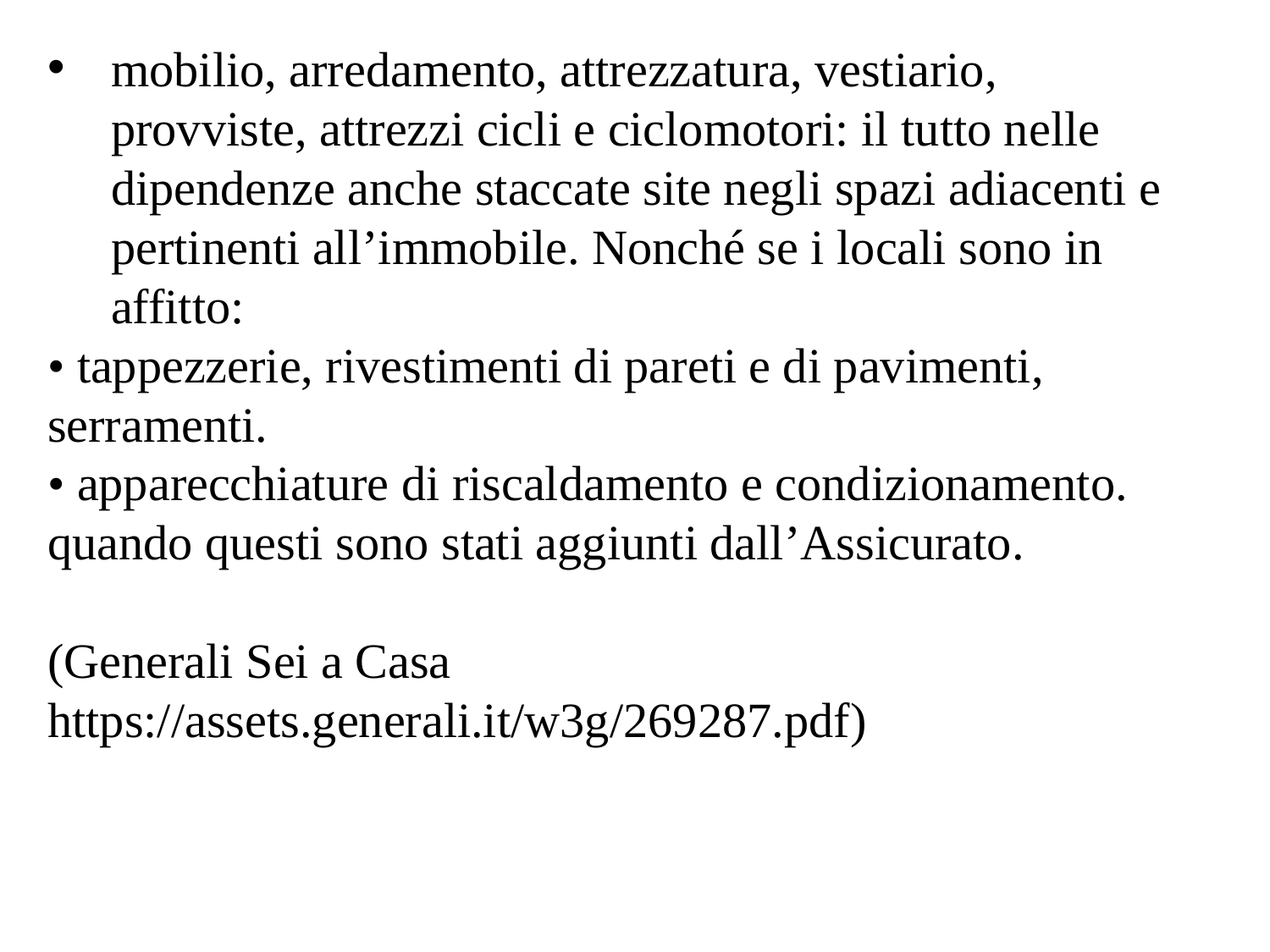

mobilio, arredamento, attrezzatura, vestiario, provviste, attrezzi cicli e ciclomotori: il tutto nelle dipendenze anche staccate site negli spazi adiacenti e pertinenti all’immobile. Nonché se i locali sono in affitto:
• tappezzerie, rivestimenti di pareti e di pavimenti, serramenti.
• apparecchiature di riscaldamento e condizionamento. quando questi sono stati aggiunti dall’Assicurato.

(Generali Sei a Casa
https://assets.generali.it/w3g/269287.pdf)